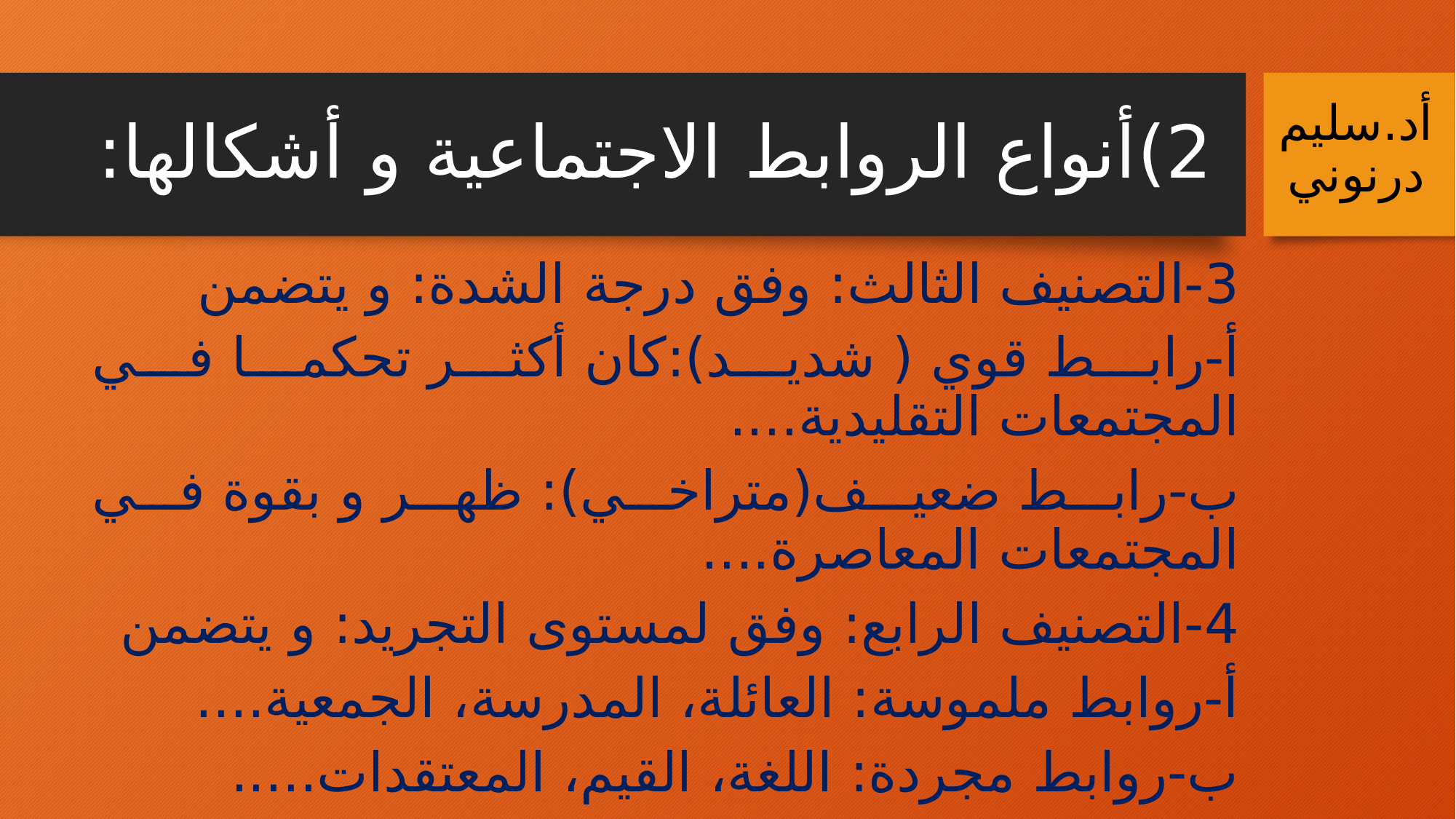

# 2)	أنواع الروابط الاجتماعية و أشكالها:
أد.سليم درنوني
	3-التصنيف الثالث: وفق درجة الشدة: و يتضمن
أ-رابط قوي ( شديد):كان أكثر تحكما في المجتمعات التقليدية....
ب-رابط ضعيف(متراخي): ظهر و بقوة في المجتمعات المعاصرة....
4-التصنيف الرابع: وفق لمستوى التجريد: و يتضمن
أ-روابط ملموسة: العائلة، المدرسة، الجمعية....
ب-روابط مجردة: اللغة، القيم، المعتقدات.....